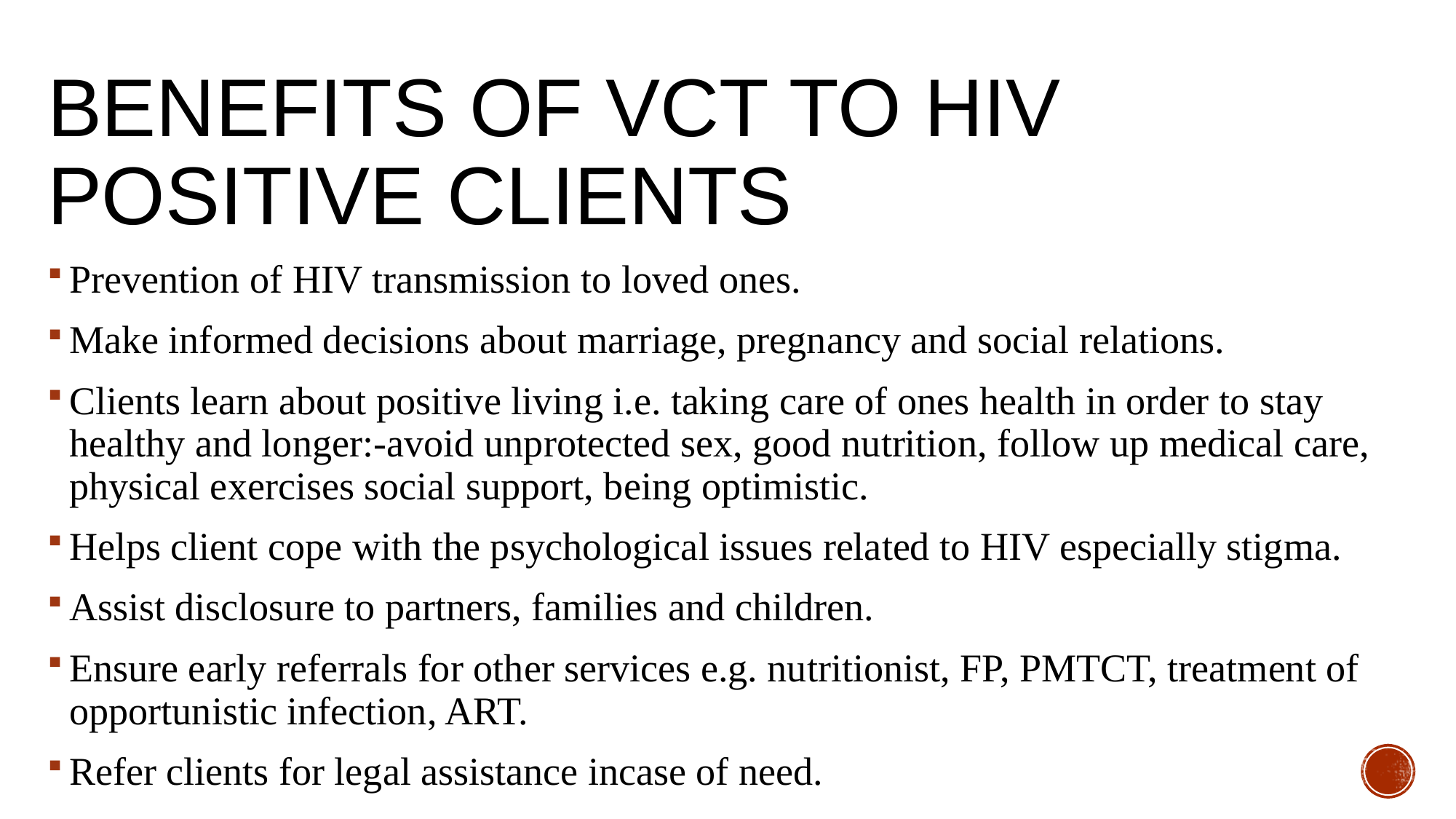

# BENEFITS OF VCT TO HIV POSITIVE CLIENTS
Prevention of HIV transmission to loved ones.
Make informed decisions about marriage, pregnancy and social relations.
Clients learn about positive living i.e. taking care of ones health in order to stay healthy and longer:-avoid unprotected sex, good nutrition, follow up medical care, physical exercises social support, being optimistic.
Helps client cope with the psychological issues related to HIV especially stigma.
Assist disclosure to partners, families and children.
Ensure early referrals for other services e.g. nutritionist, FP, PMTCT, treatment of opportunistic infection, ART.
Refer clients for legal assistance incase of need.